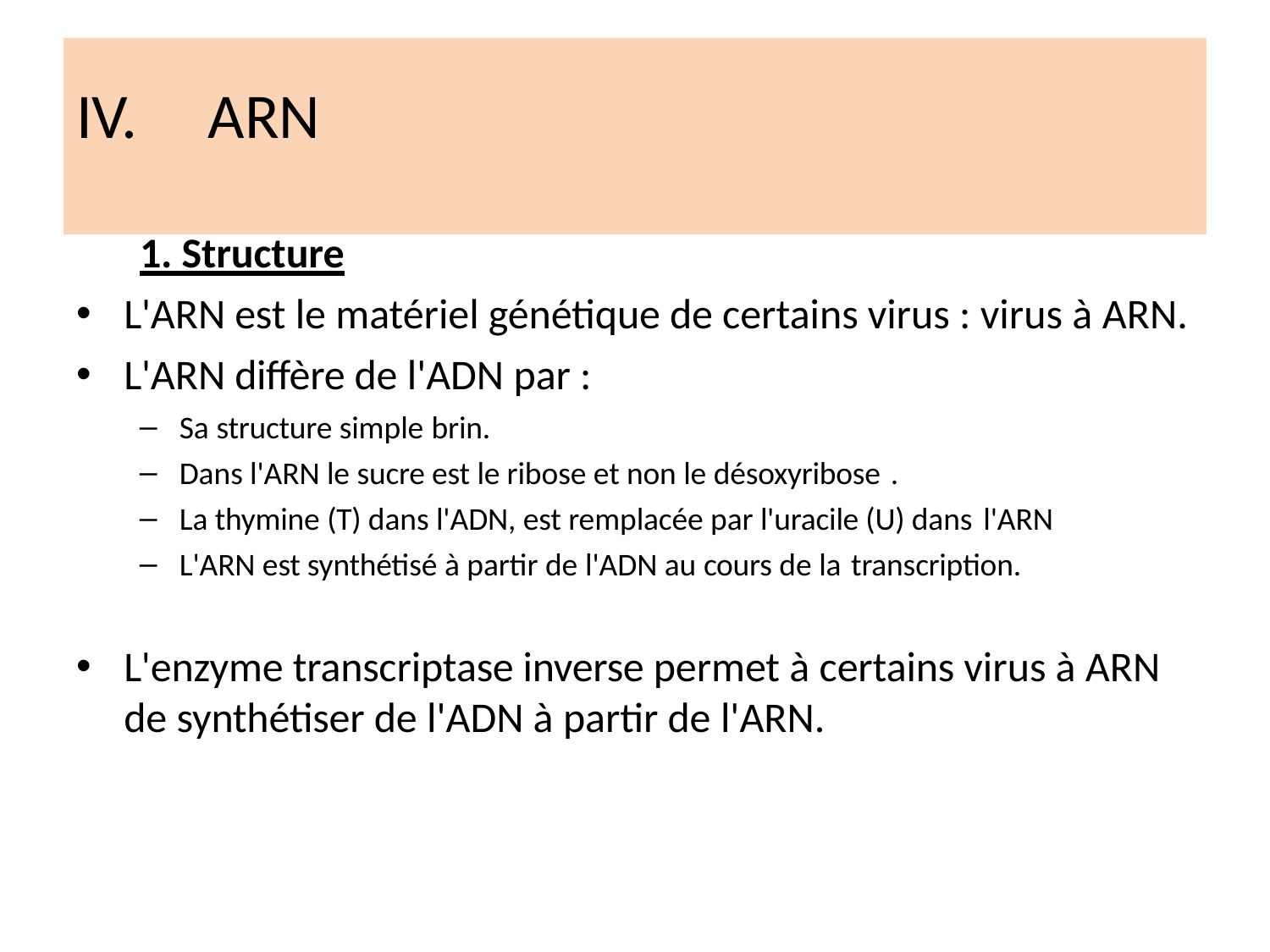

# IV.	ARN
1. Structure
L'ARN est le matériel génétique de certains virus : virus à ARN.
L'ARN diffère de l'ADN par :
Sa structure simple brin.
Dans l'ARN le sucre est le ribose et non le désoxyribose .
La thymine (T) dans l'ADN, est remplacée par l'uracile (U) dans l'ARN
L'ARN est synthétisé à partir de l'ADN au cours de la transcription.

L'enzyme transcriptase inverse permet à certains virus à ARN  de synthétiser de l'ADN à partir de l'ARN.